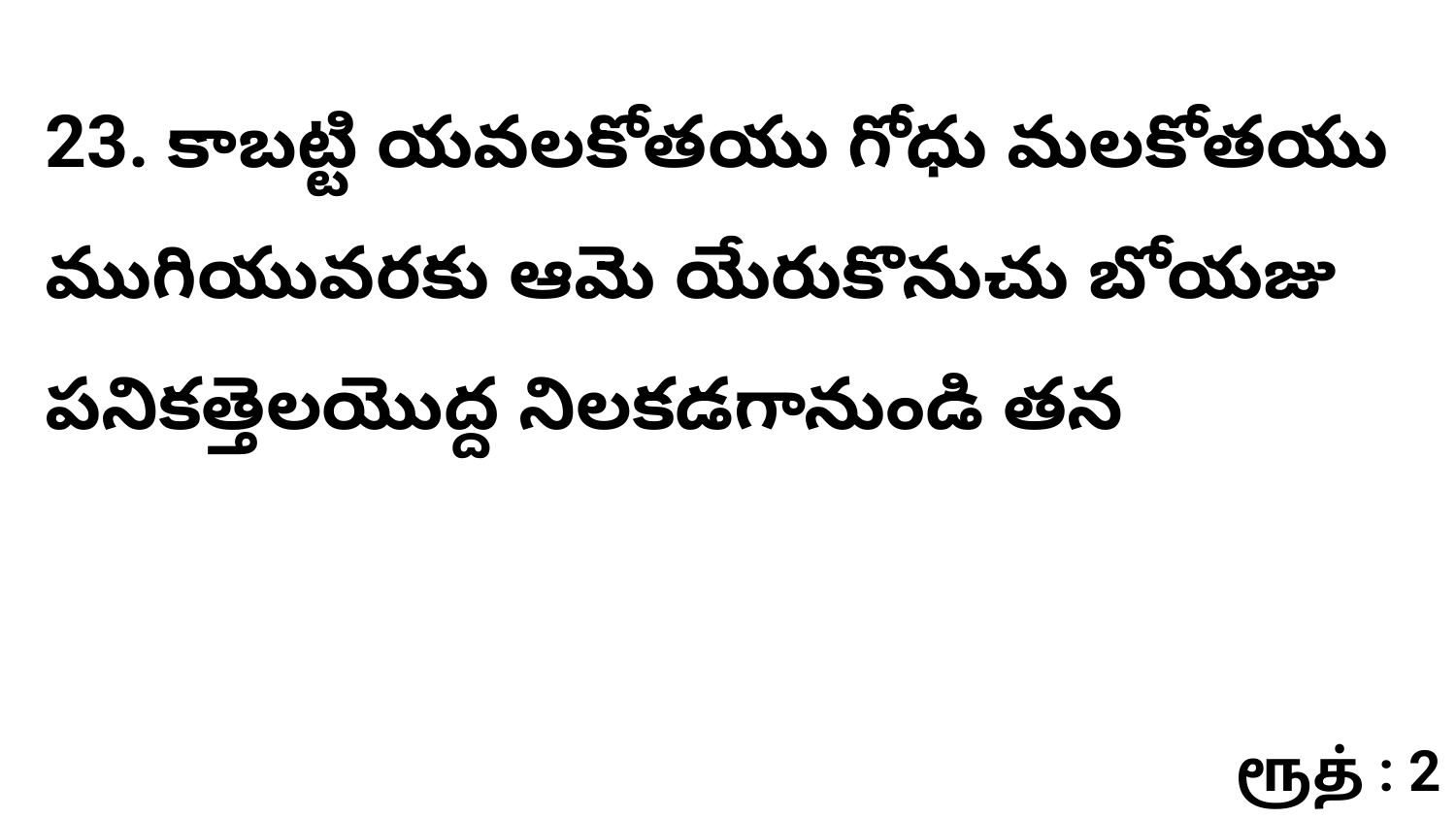

23. ​​​కాబట్టి యవలకోతయు గోధు మలకోతయు ముగియువరకు ఆమె యేరుకొనుచు బోయజు పనికత్తెలయొద్ద నిలకడగానుండి తన
ரூத் : 2